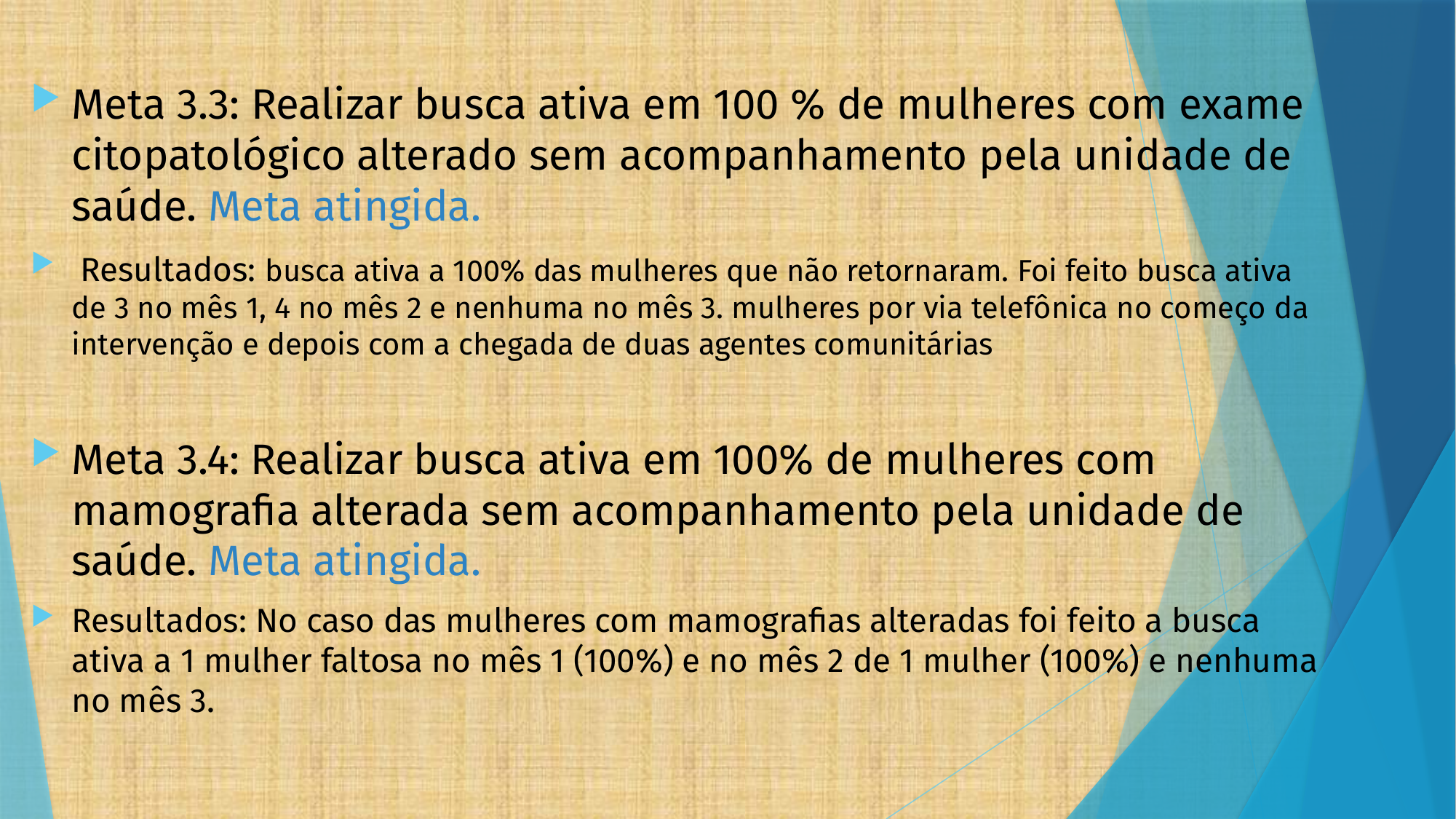

Meta 3.3: Realizar busca ativa em 100 % de mulheres com exame citopatológico alterado sem acompanhamento pela unidade de saúde. Meta atingida.
 Resultados: busca ativa a 100% das mulheres que não retornaram. Foi feito busca ativa de 3 no mês 1, 4 no mês 2 e nenhuma no mês 3. mulheres por via telefônica no começo da intervenção e depois com a chegada de duas agentes comunitárias

Meta 3.4: Realizar busca ativa em 100% de mulheres com mamografia alterada sem acompanhamento pela unidade de saúde. Meta atingida.
Resultados: No caso das mulheres com mamografias alteradas foi feito a busca ativa a 1 mulher faltosa no mês 1 (100%) e no mês 2 de 1 mulher (100%) e nenhuma no mês 3.